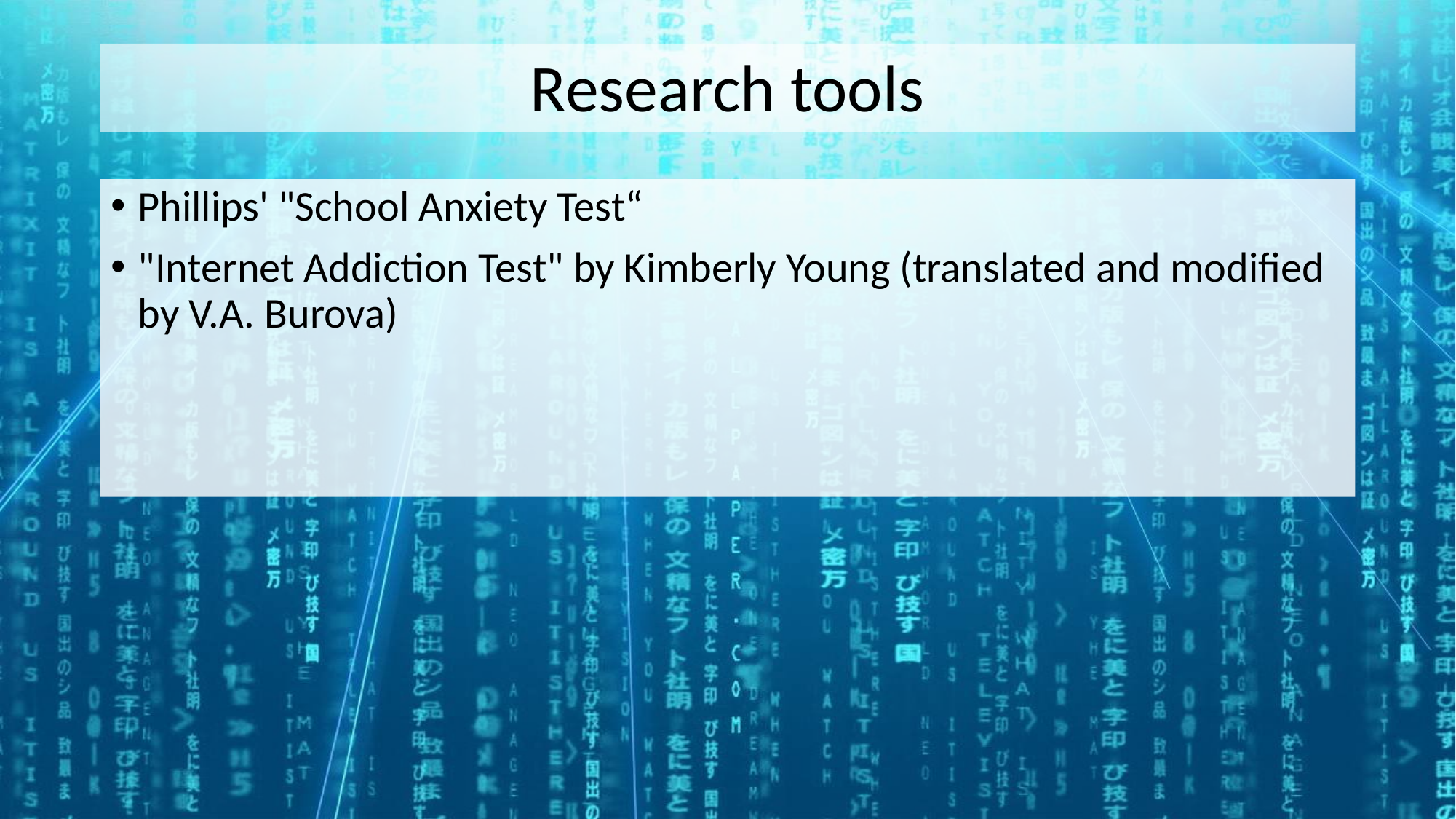

# Research tools
Phillips' "School Anxiety Test“
"Internet Addiction Test" by Kimberly Young (translated and modified by V.A. Burova)